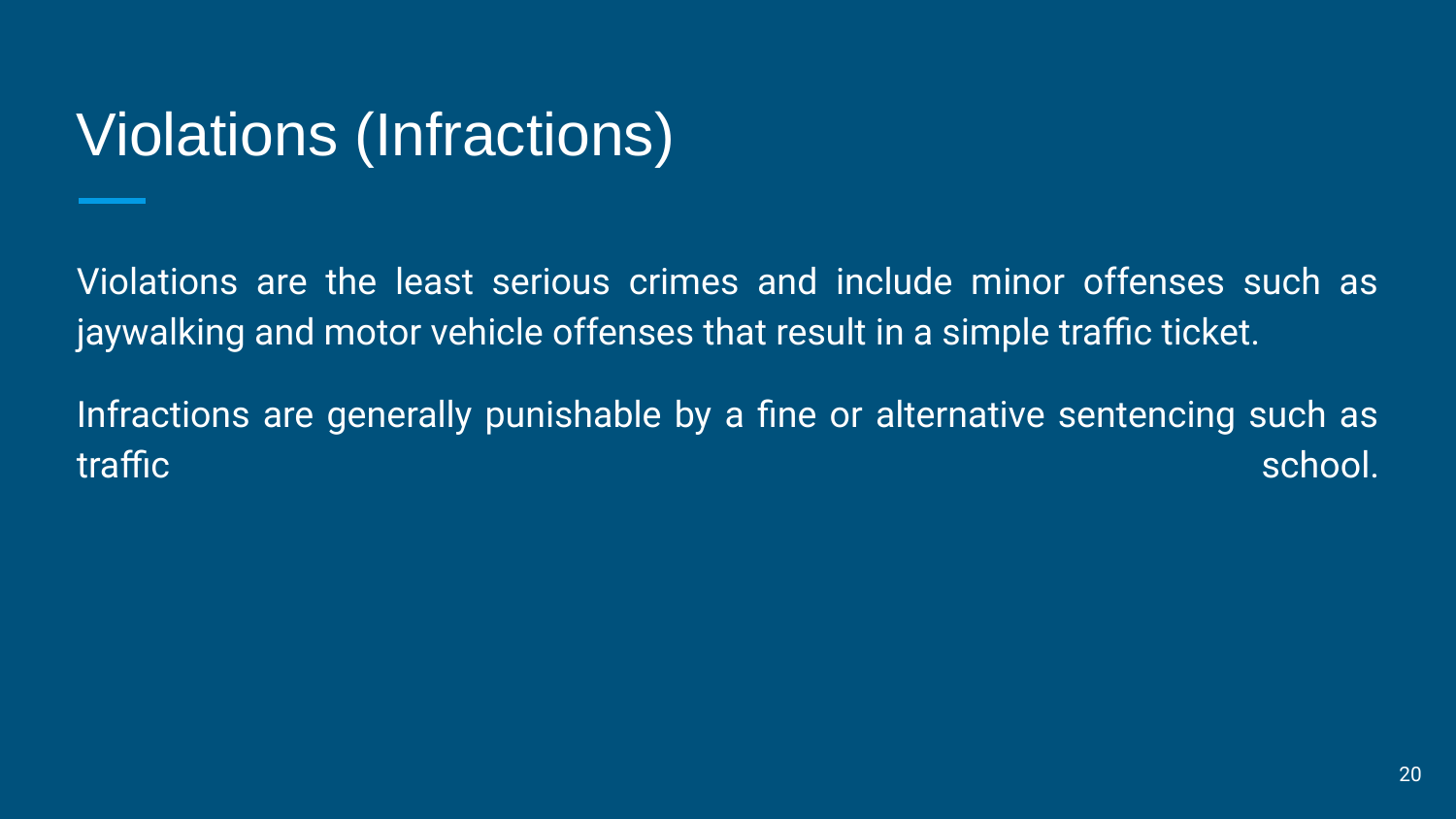

# Violations (Infractions)
Violations are the least serious crimes and include minor offenses such as jaywalking and motor vehicle offenses that result in a simple traffic ticket.
Infractions are generally punishable by a fine or alternative sentencing such as traffic school.
20